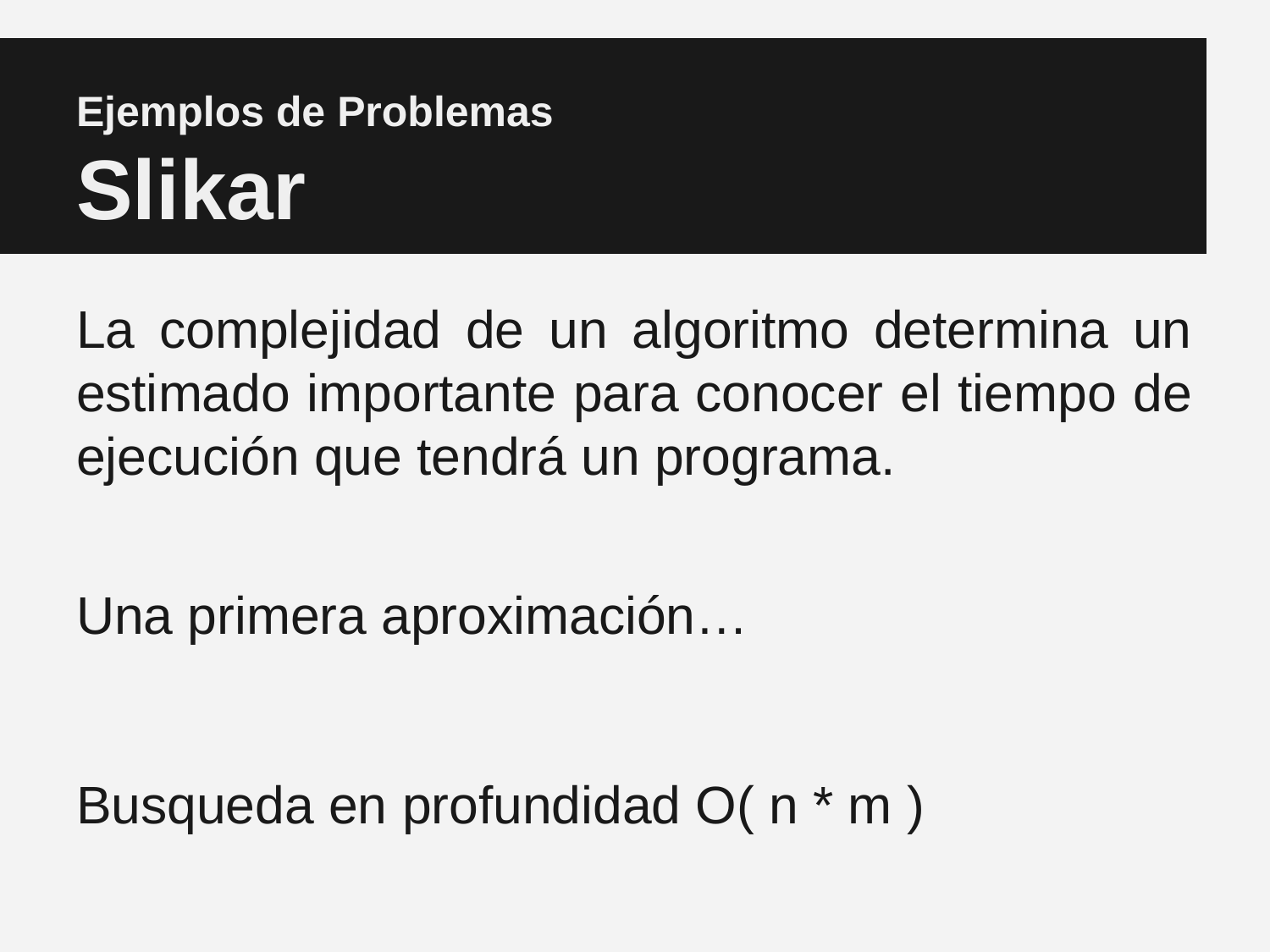

# Ejemplos de Problemas
Slikar

La complejidad de un algoritmo determina un estimado importante para conocer el tiempo de ejecución que tendrá un programa.

Una primera aproximación…

Busqueda en profundidad O( n * m )